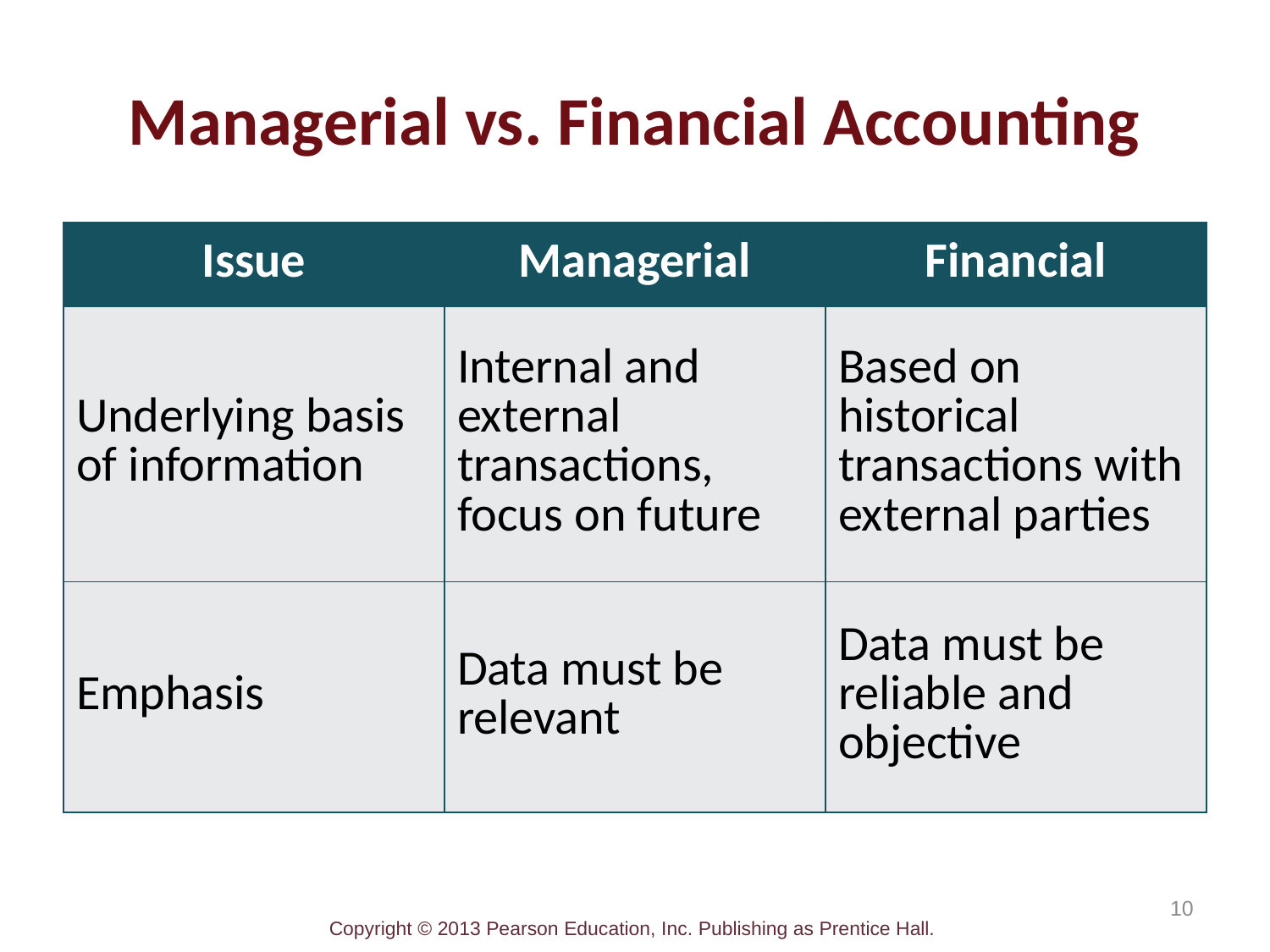

# Managerial vs. Financial Accounting
| Issue | Managerial | Financial |
| --- | --- | --- |
| Underlying basis of information | Internal and external transactions, focus on future | Based on historical transactions with external parties |
| Emphasis | Data must be relevant | Data must be reliable and objective |
10